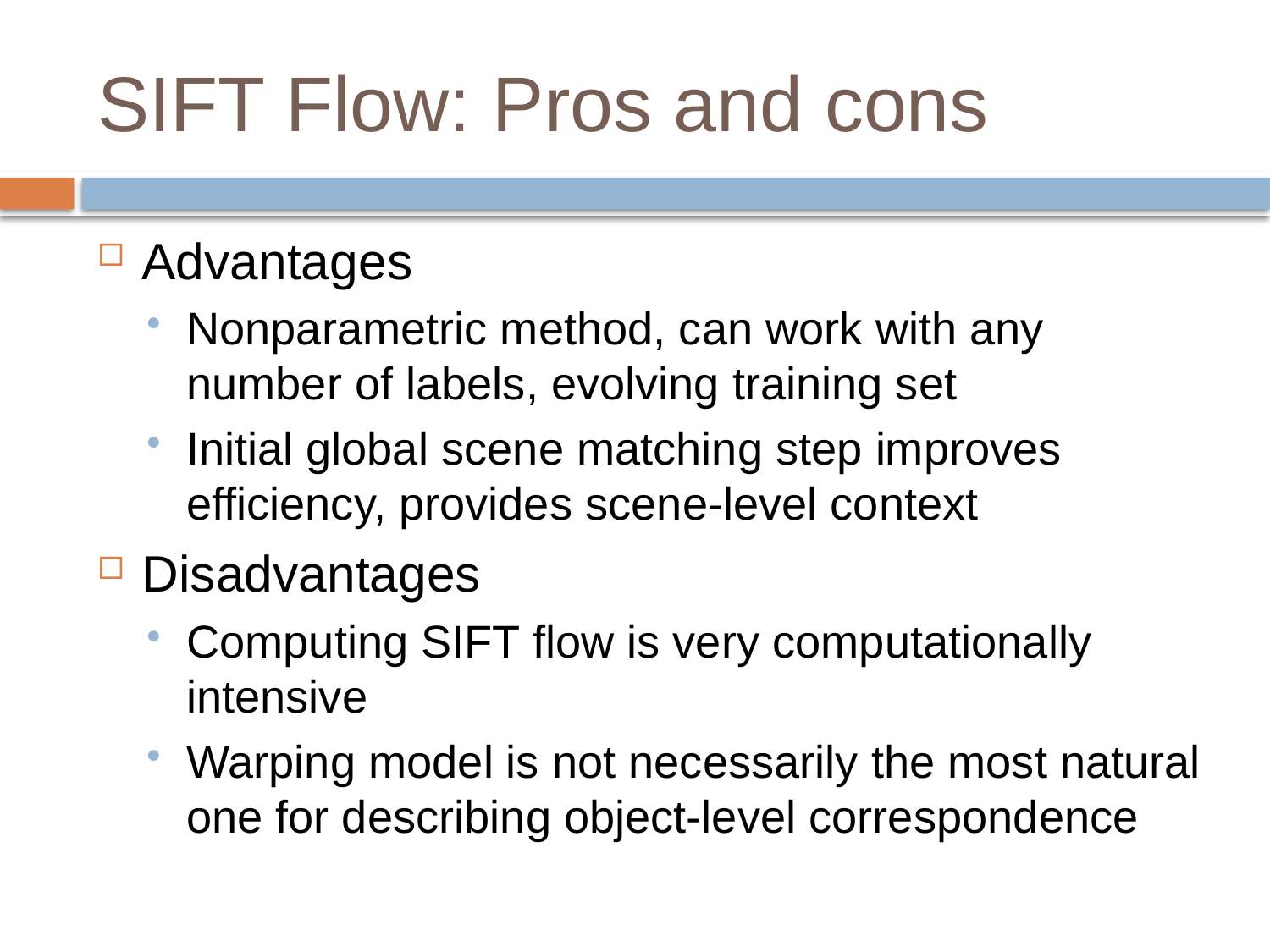

# SIFT Flow: Pros and cons
Advantages
Nonparametric method, can work with any number of labels, evolving training set
Initial global scene matching step improves efficiency, provides scene-level context
Disadvantages
Computing SIFT flow is very computationally intensive
Warping model is not necessarily the most natural one for describing object-level correspondence